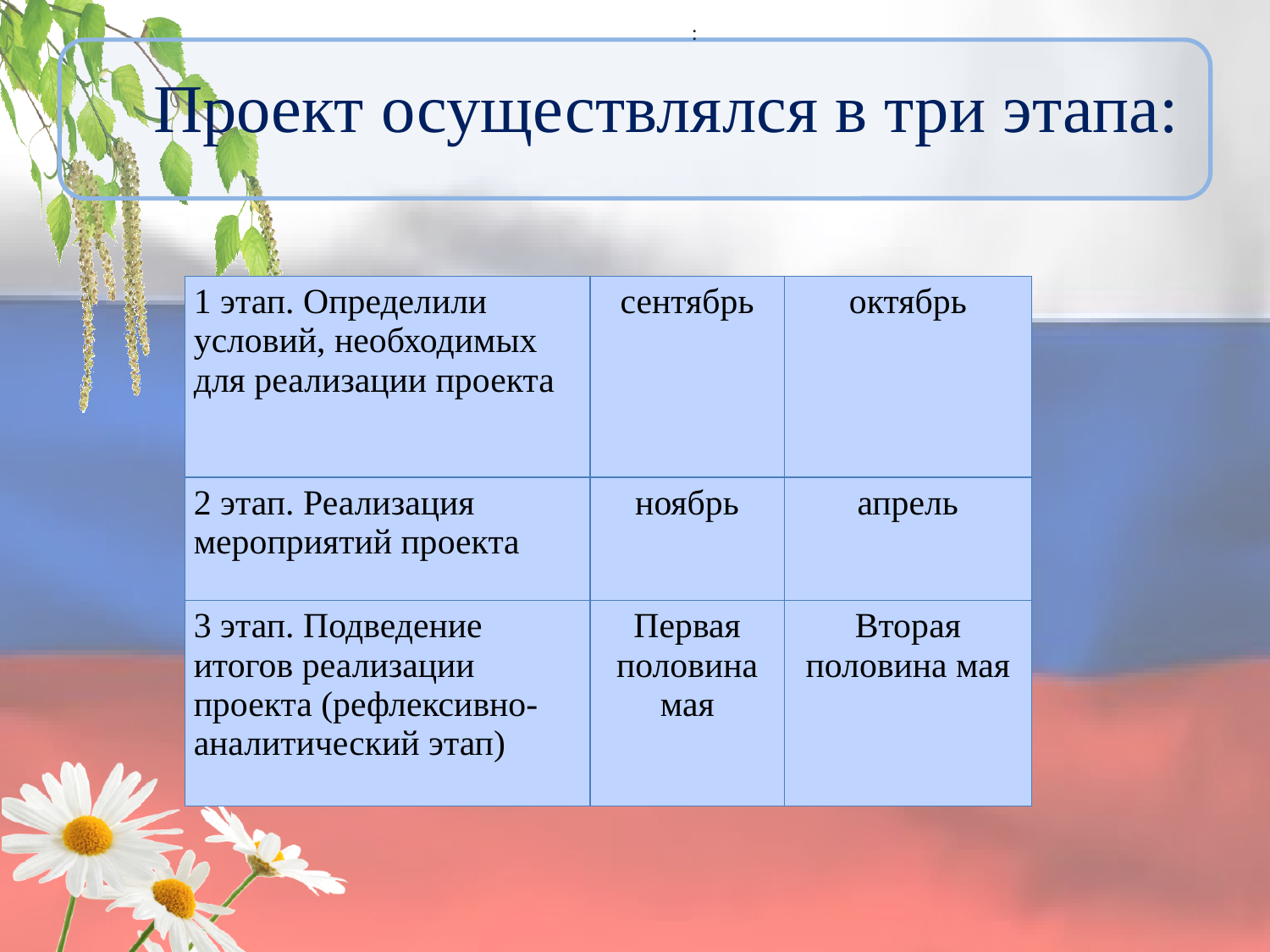

:
# Проект осуществлялся в три этапа:
| 1 этап. Определили условий, необходимых для реализации проекта | сентябрь | октябрь |
| --- | --- | --- |
| 2 этап. Реализация мероприятий проекта | ноябрь | апрель |
| 3 этап. Подведение итогов реализации проекта (рефлексивно-аналитический этап) | Первая половина мая | Вторая половина мая |